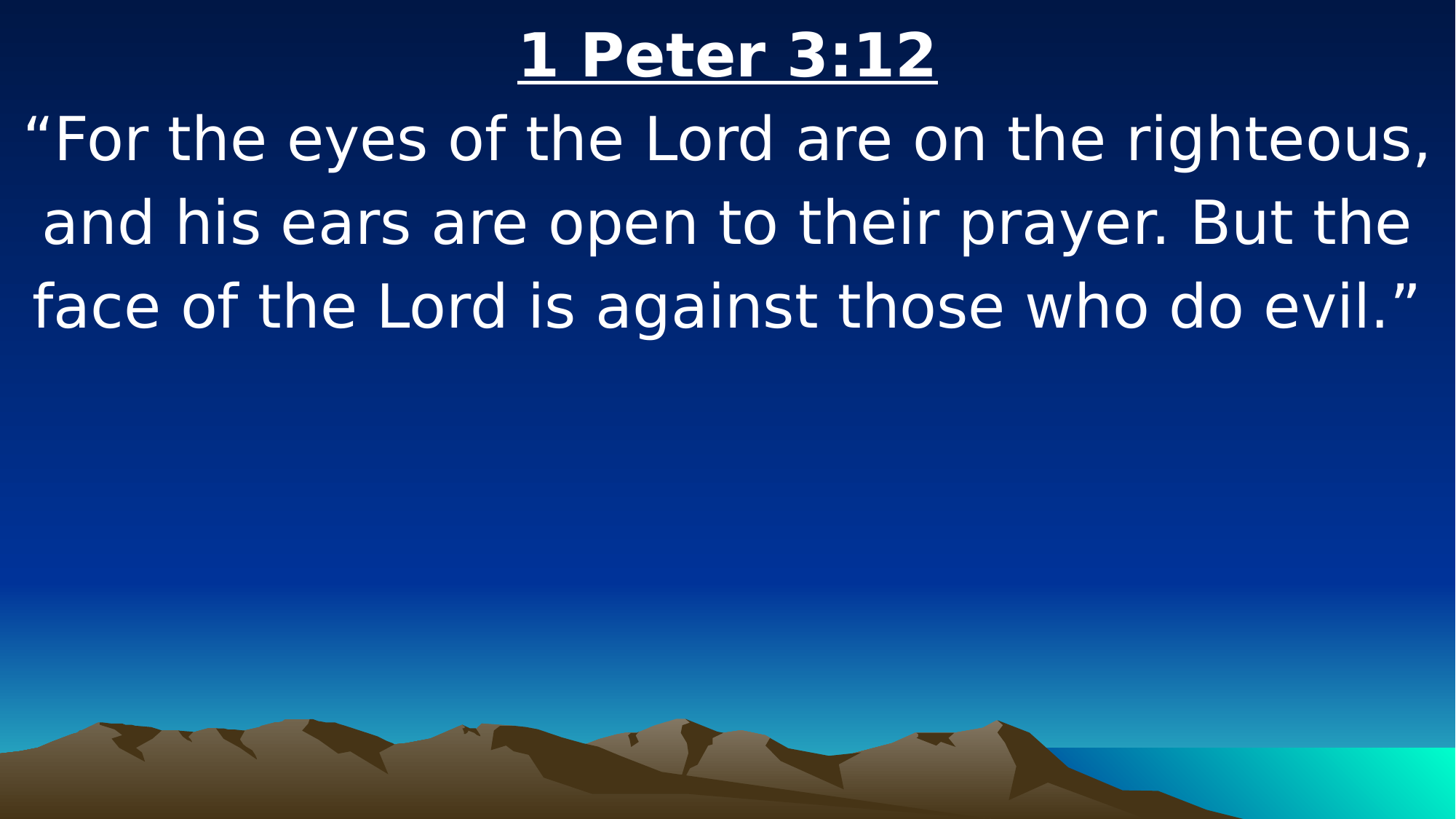

1 Peter 3:12
“For the eyes of the Lord are on the righteous, and his ears are open to their prayer. But the face of the Lord is against those who do evil.”